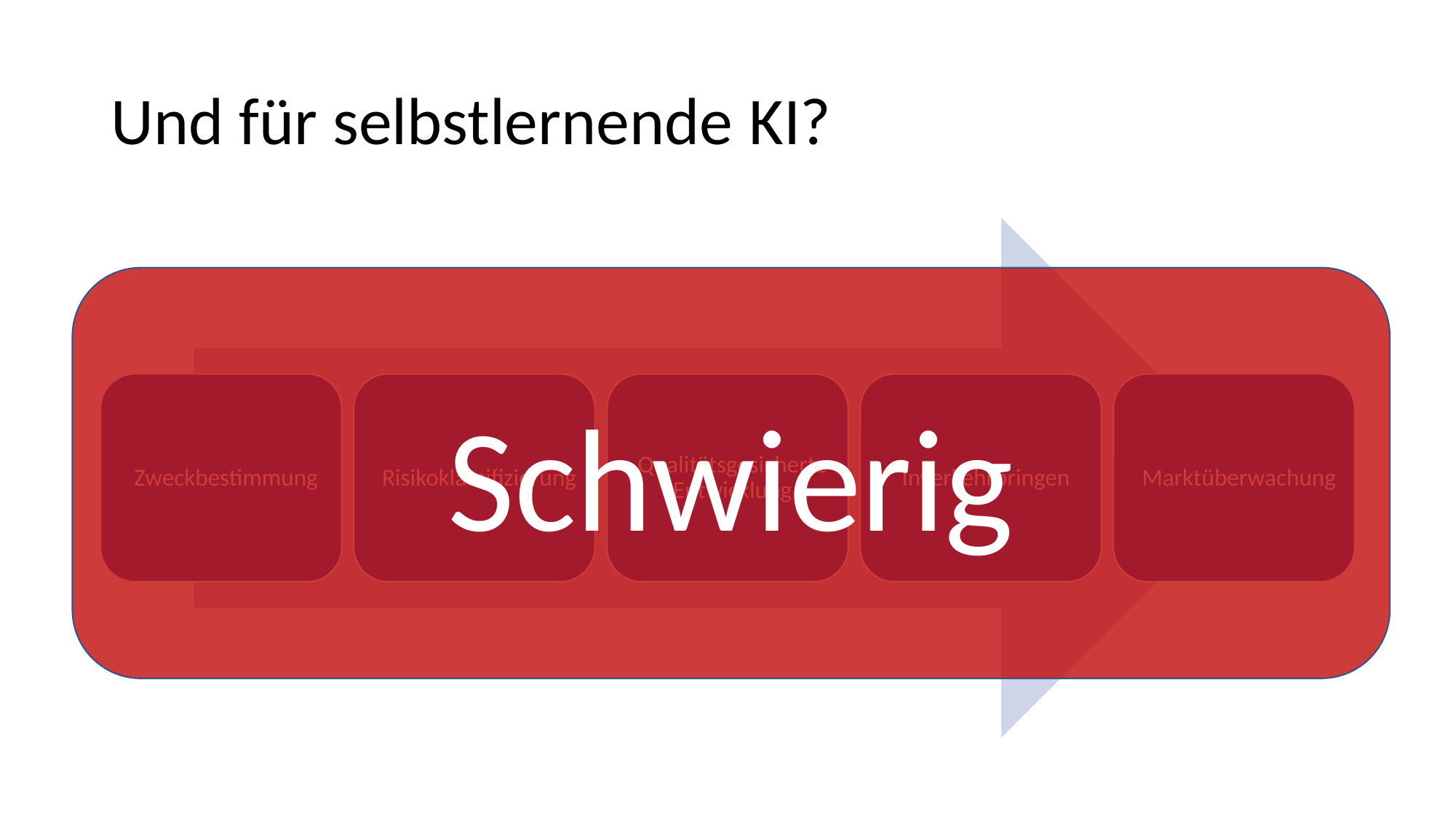

# Und für selbstlernende KI?
Zweckbestimmung
Risikoklassifizierung
Qualitätsgesicherte Entwicklung
Inverkehrbringen
Marktüberwachung
Schwierig